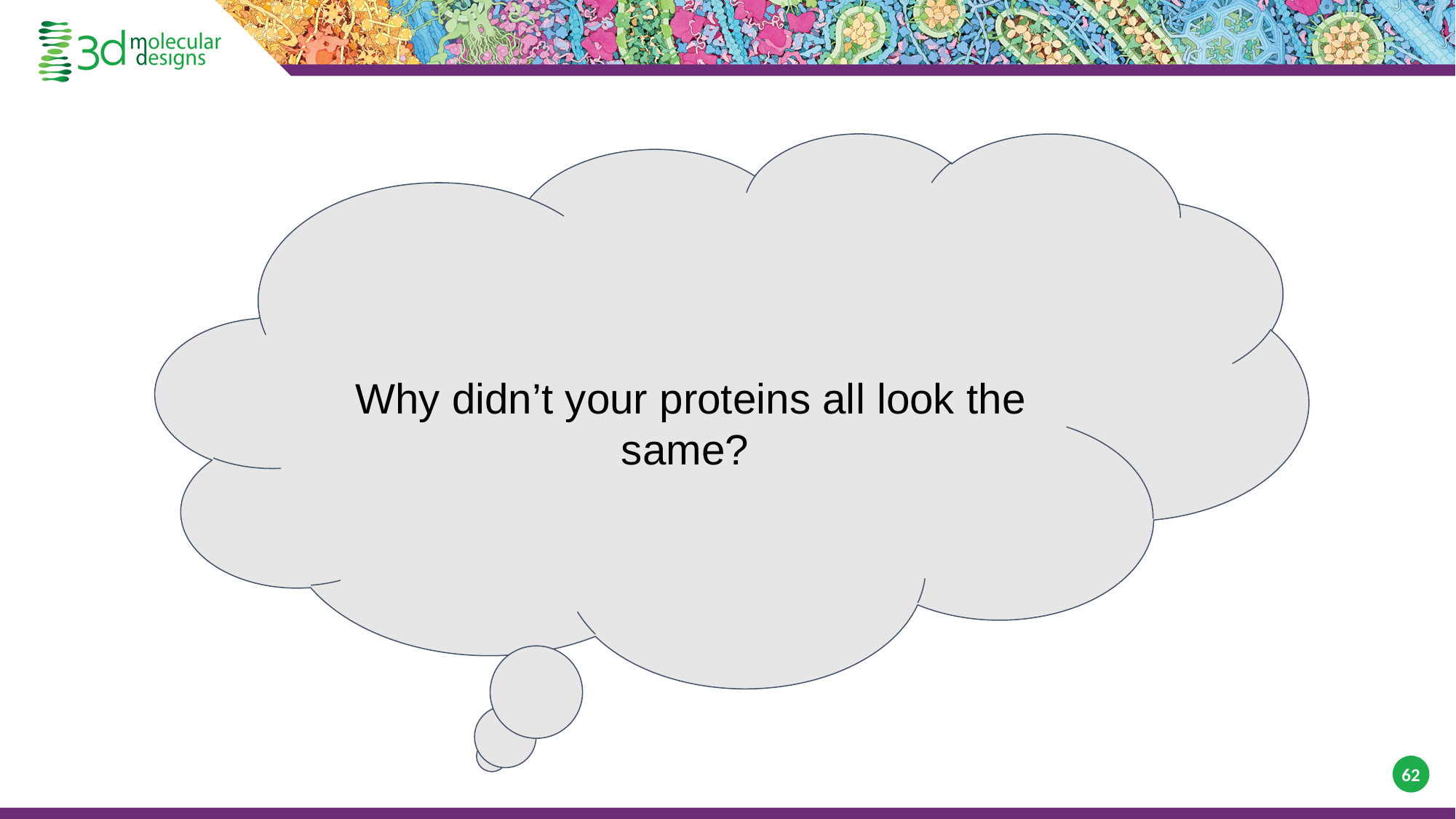

Why didn’t your proteins all look the same?
62